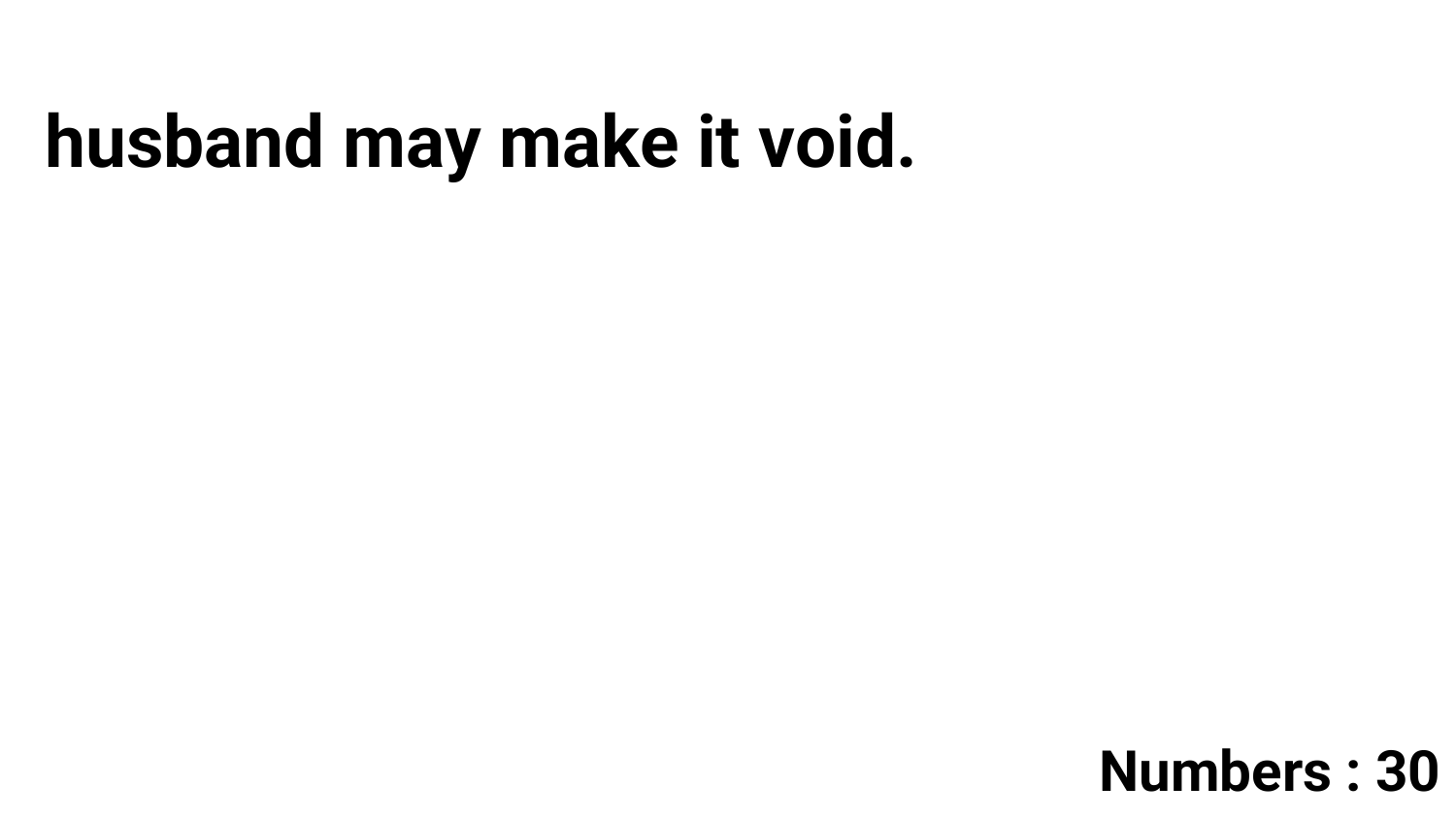

husband may make it void.
Numbers : 30